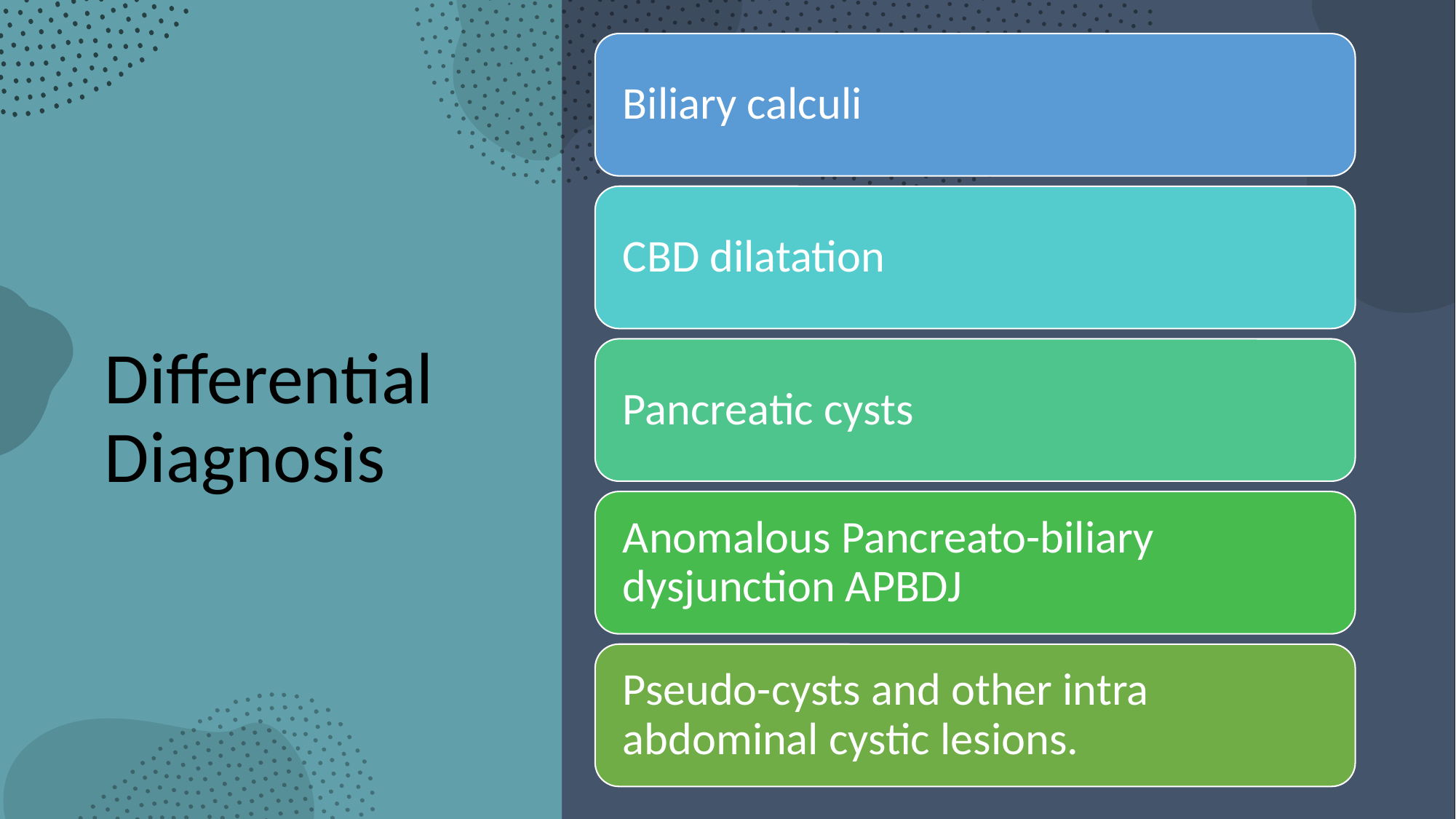

Biliary calculi
CBD dilatation
Pancreatic cysts
Anomalous Pancreato-biliary dysjunction APBDJ
Pseudo-cysts and other intra abdominal cystic lesions.
# Differential Diagnosis